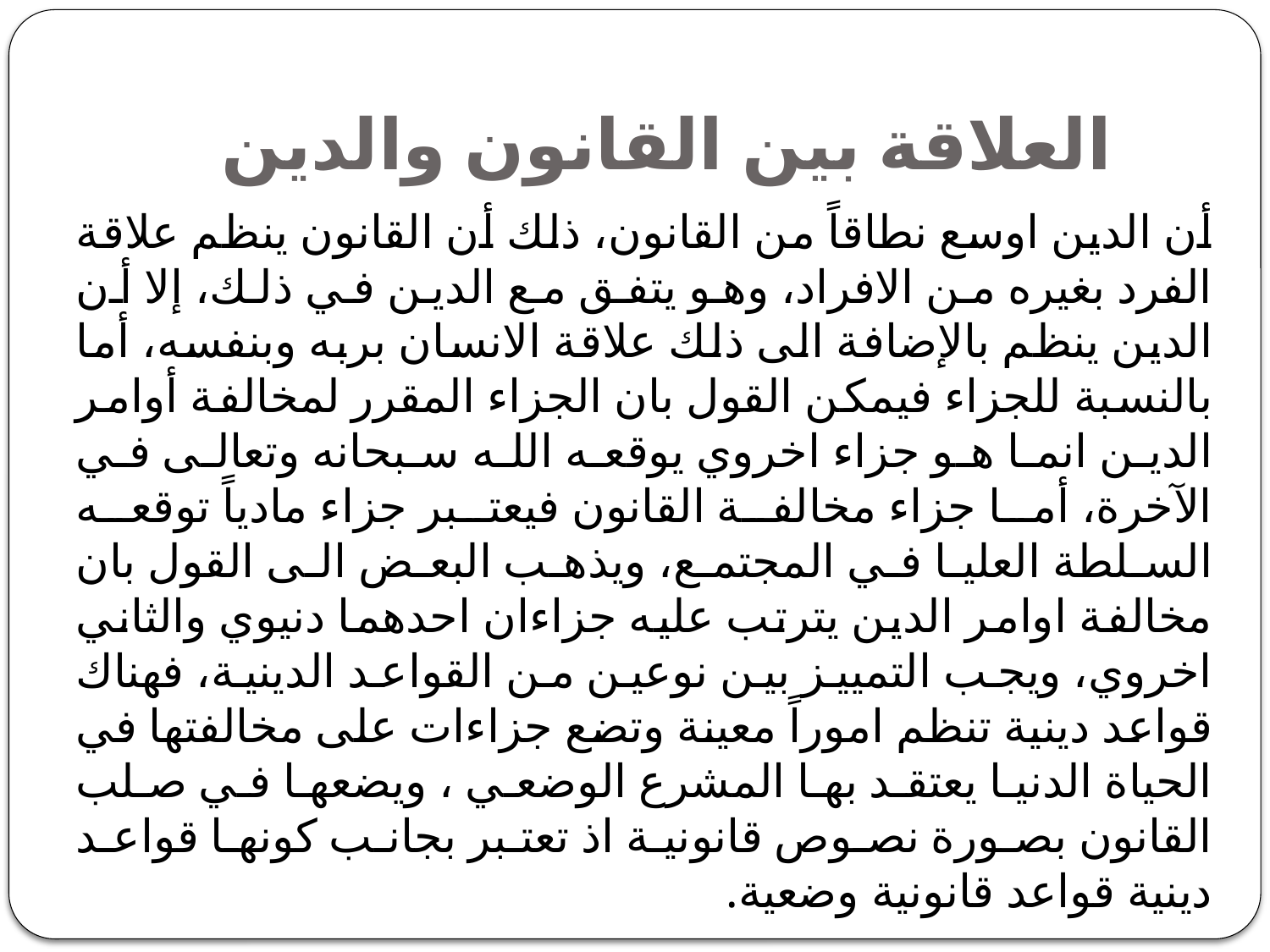

# العلاقة بين القانون والدين
أن الدين اوسع نطاقاً من القانون، ذلك أن القانون ينظم علاقة الفرد بغيره من الافراد، وهو يتفق مع الدين في ذلك، إلا أن الدين ينظم بالإضافة الى ذلك علاقة الانسان بربه وبنفسه، أما بالنسبة للجزاء فيمكن القول بان الجزاء المقرر لمخالفة أوامر الدين انما هو جزاء اخروي يوقعه الله سبحانه وتعالى في الآخرة، أما جزاء مخالفة القانون فيعتبر جزاء مادياً توقعه السلطة العليا في المجتمع، ويذهب البعض الى القول بان مخالفة اوامر الدين يترتب عليه جزاءان احدهما دنيوي والثاني اخروي، ويجب التمييز بين نوعين من القواعد الدينية، فهناك قواعد دينية تنظم اموراً معينة وتضع جزاءات على مخالفتها في الحياة الدنيا يعتقد بها المشرع الوضعي ، ويضعها في صلب القانون بصورة نصوص قانونية اذ تعتبر بجانب كونها قواعد دينية قواعد قانونية وضعية.